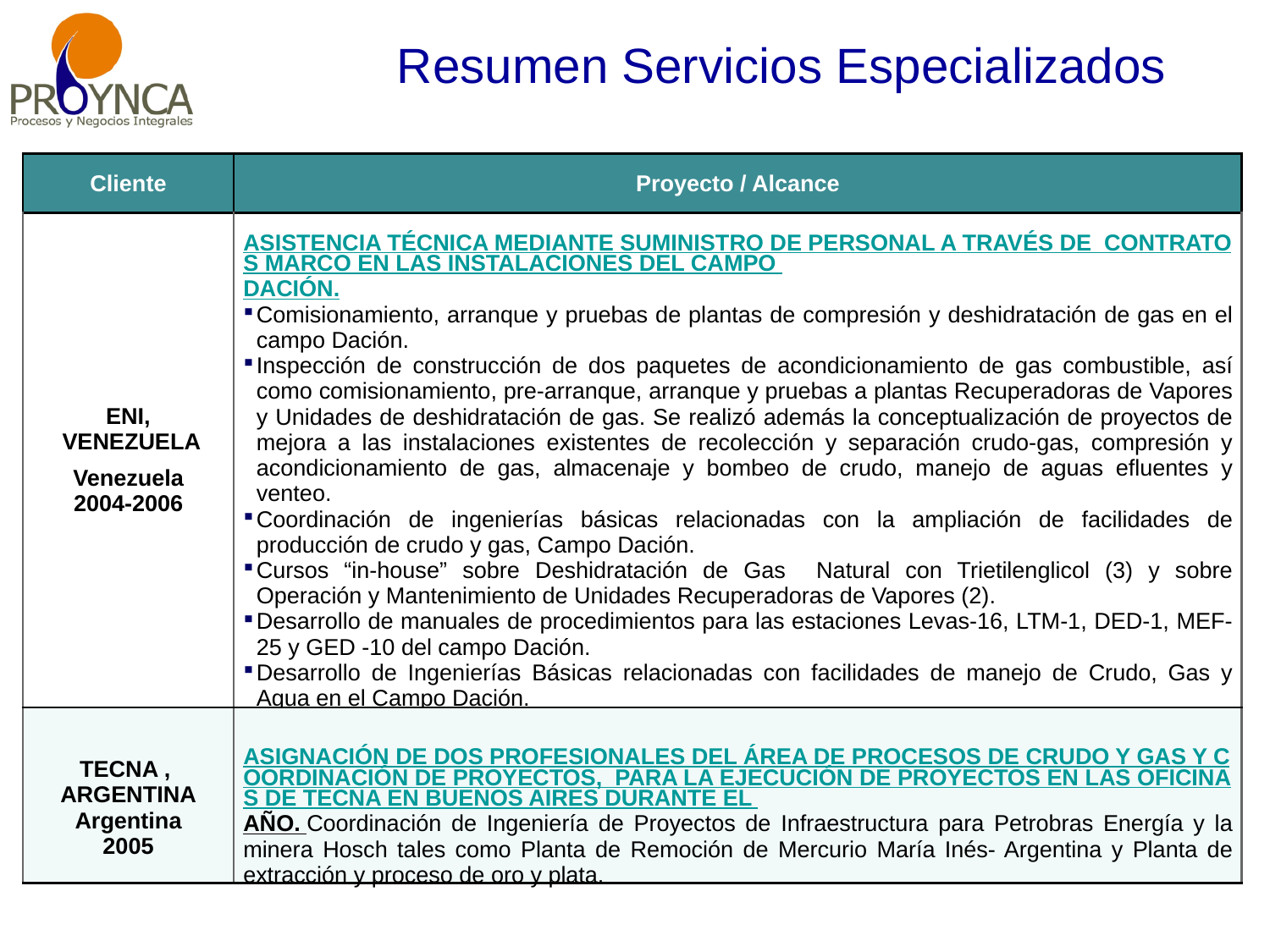

Resumen Servicios Especializados
| Cliente | Proyecto / Alcance |
| --- | --- |
| ENI, VENEZUELA Venezuela 2004-2006 | ASISTENCIA TÉCNICA MEDIANTE SUMINISTRO DE PERSONAL A TRAVÉS DE CONTRATOS MARCO EN LAS INSTALACIONES DEL CAMPO DACIÓN. Comisionamiento, arranque y pruebas de plantas de compresión y deshidratación de gas en el campo Dación. Inspección de construcción de dos paquetes de acondicionamiento de gas combustible, así como comisionamiento, pre-arranque, arranque y pruebas a plantas Recuperadoras de Vapores y Unidades de deshidratación de gas. Se realizó además la conceptualización de proyectos de mejora a las instalaciones existentes de recolección y separación crudo-gas, compresión y acondicionamiento de gas, almacenaje y bombeo de crudo, manejo de aguas efluentes y venteo. Coordinación de ingenierías básicas relacionadas con la ampliación de facilidades de producción de crudo y gas, Campo Dación. Cursos “in-house” sobre Deshidratación de Gas Natural con Trietilenglicol (3) y sobre Operación y Mantenimiento de Unidades Recuperadoras de Vapores (2). Desarrollo de manuales de procedimientos para las estaciones Levas-16, LTM-1, DED-1, MEF-25 y GED -10 del campo Dación. Desarrollo de Ingenierías Básicas relacionadas con facilidades de manejo de Crudo, Gas y Agua en el Campo Dación. |
| TECNA , ARGENTINA Argentina 2005 | ASIGNACIÓN DE DOS PROFESIONALES DEL ÁREA DE PROCESOS DE CRUDO Y GAS Y COORDINACIÓN DE PROYECTOS, PARA LA EJECUCIÓN DE PROYECTOS EN LAS OFICINAS DE TECNA EN BUENOS AIRES DURANTE EL AÑO. Coordinación de Ingeniería de Proyectos de Infraestructura para Petrobras Energía y la minera Hosch tales como Planta de Remoción de Mercurio María Inés- Argentina y Planta de extracción y proceso de oro y plata. |